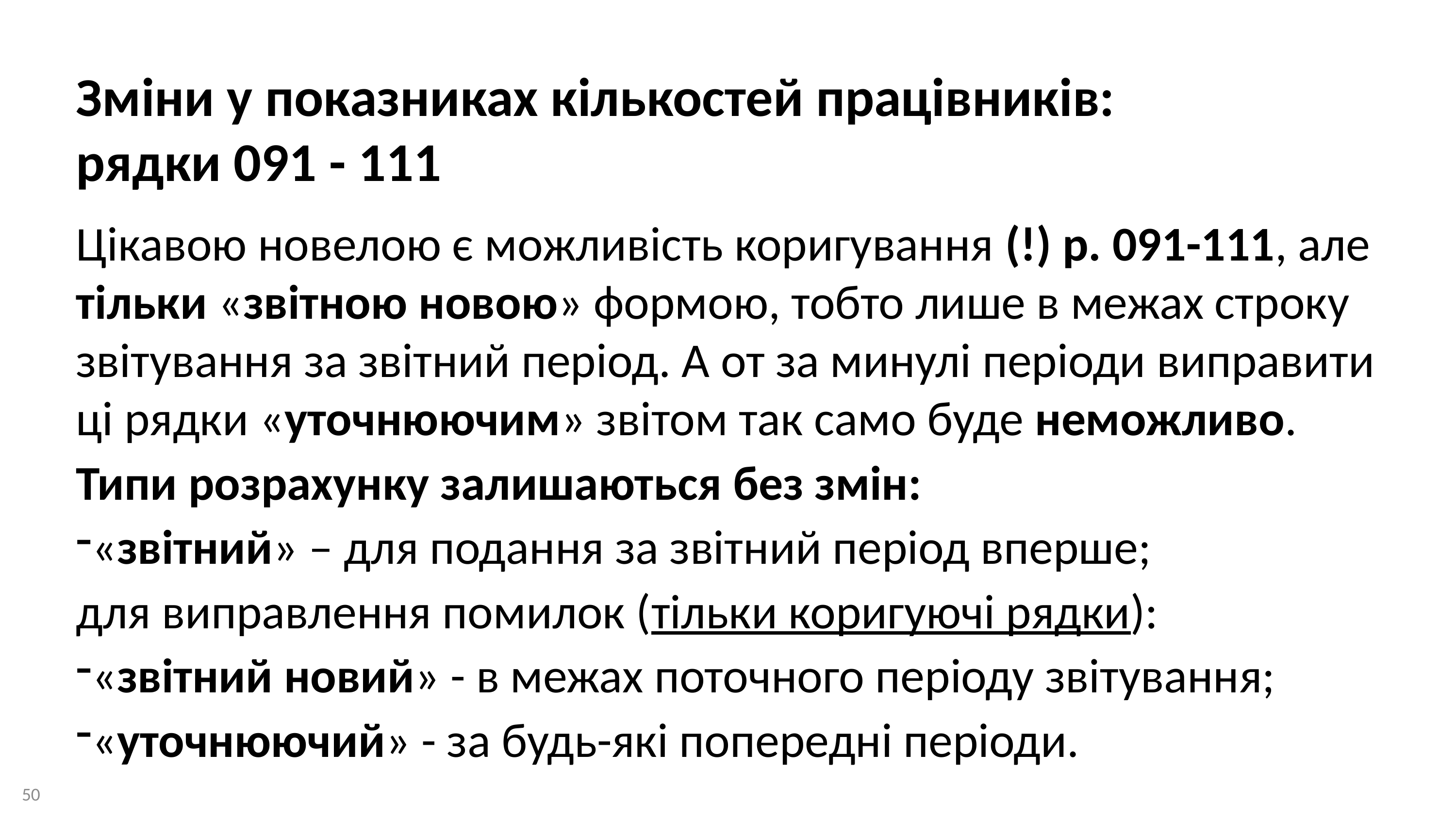

Зміни у показниках кількостей працівників:
рядки 091 - 111
Цікавою новелою є можливість коригування (!) р. 091-111, але тільки «звітною новою» формою, тобто лише в межах строку звітування за звітний період. А от за минулі періоди виправити ці рядки «уточнюючим» звітом так само буде неможливо.
Типи розрахунку залишаються без змін:
«звітний» – для подання за звітний період вперше;
для виправлення помилок (тільки коригуючі рядки):
«звітний новий» - в межах поточного періоду звітування;
«уточнюючий» - за будь-які попередні періоди.

50